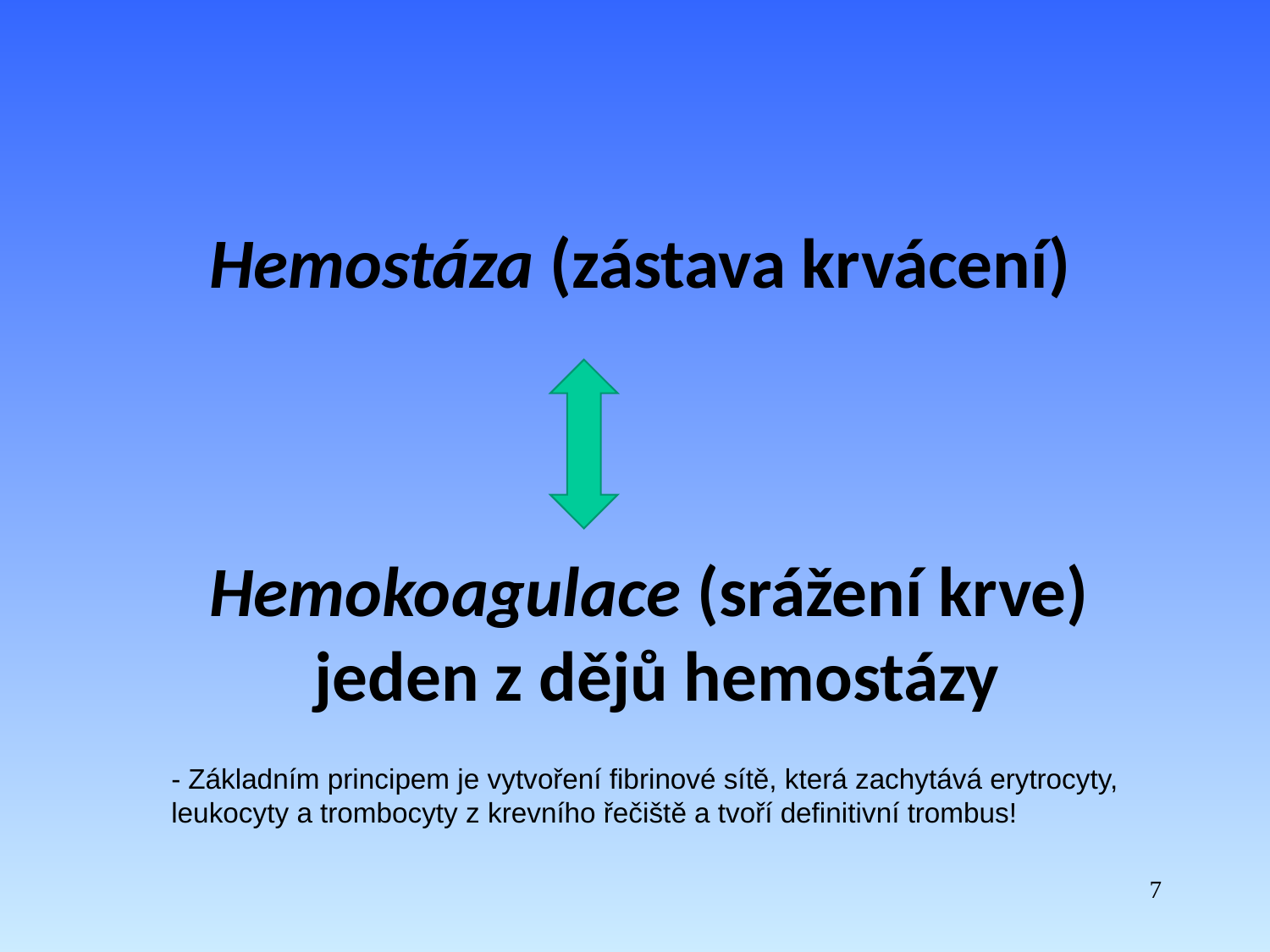

Hemostáza (zástava krvácení)

Hemokoagulace (srážení krve)
 jeden z dějů hemostázy
- Základním principem je vytvoření fibrinové sítě, která zachytává erytrocyty, leukocyty a trombocyty z krevního řečiště a tvoří definitivní trombus!
7